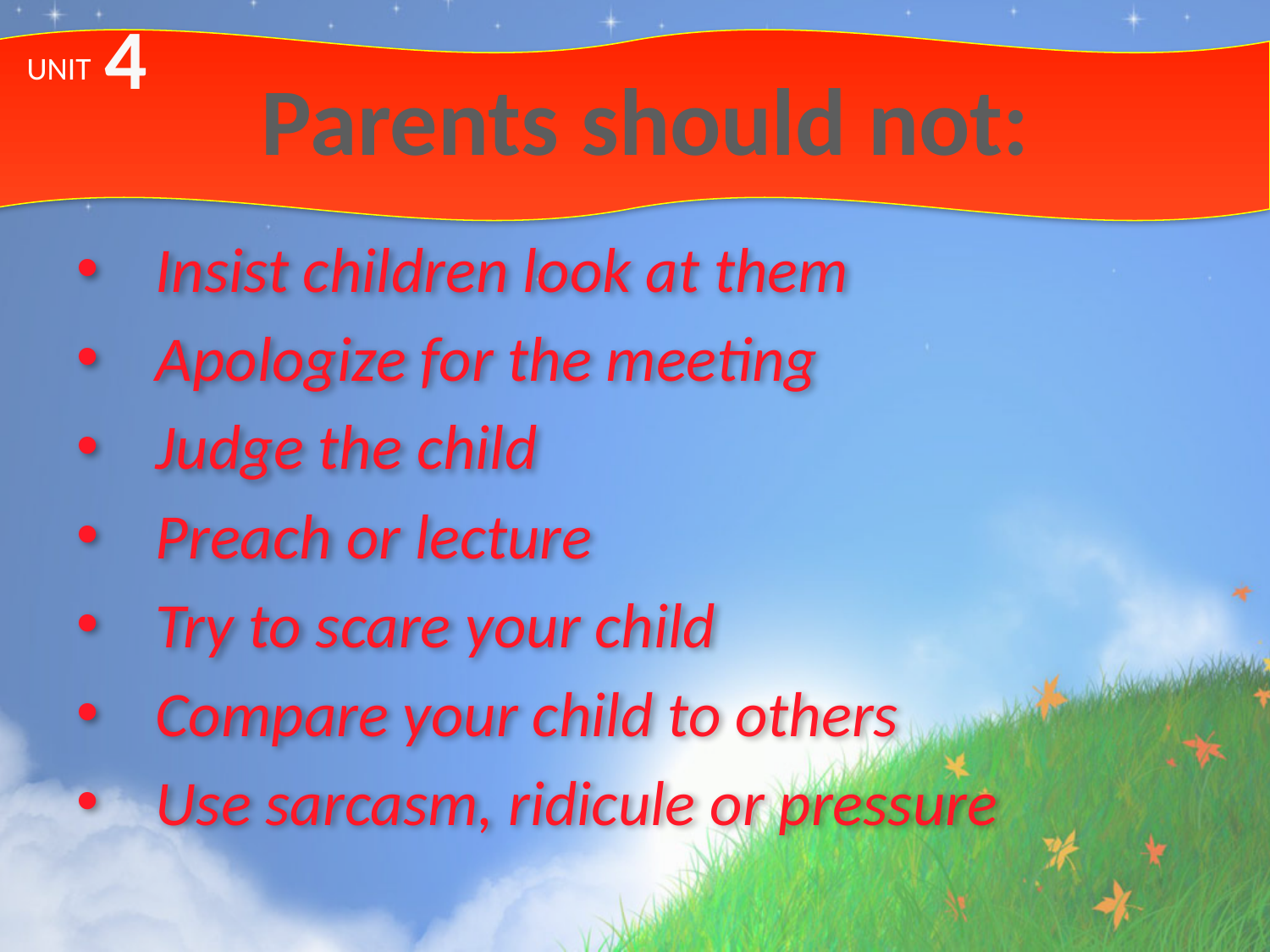

4

# Parents should not:
UNIT
Insist children look at them
Apologize for the meeting
Judge the child
Preach or lecture
Try to scare your child
Compare your child to others
Use sarcasm, ridicule or pressure